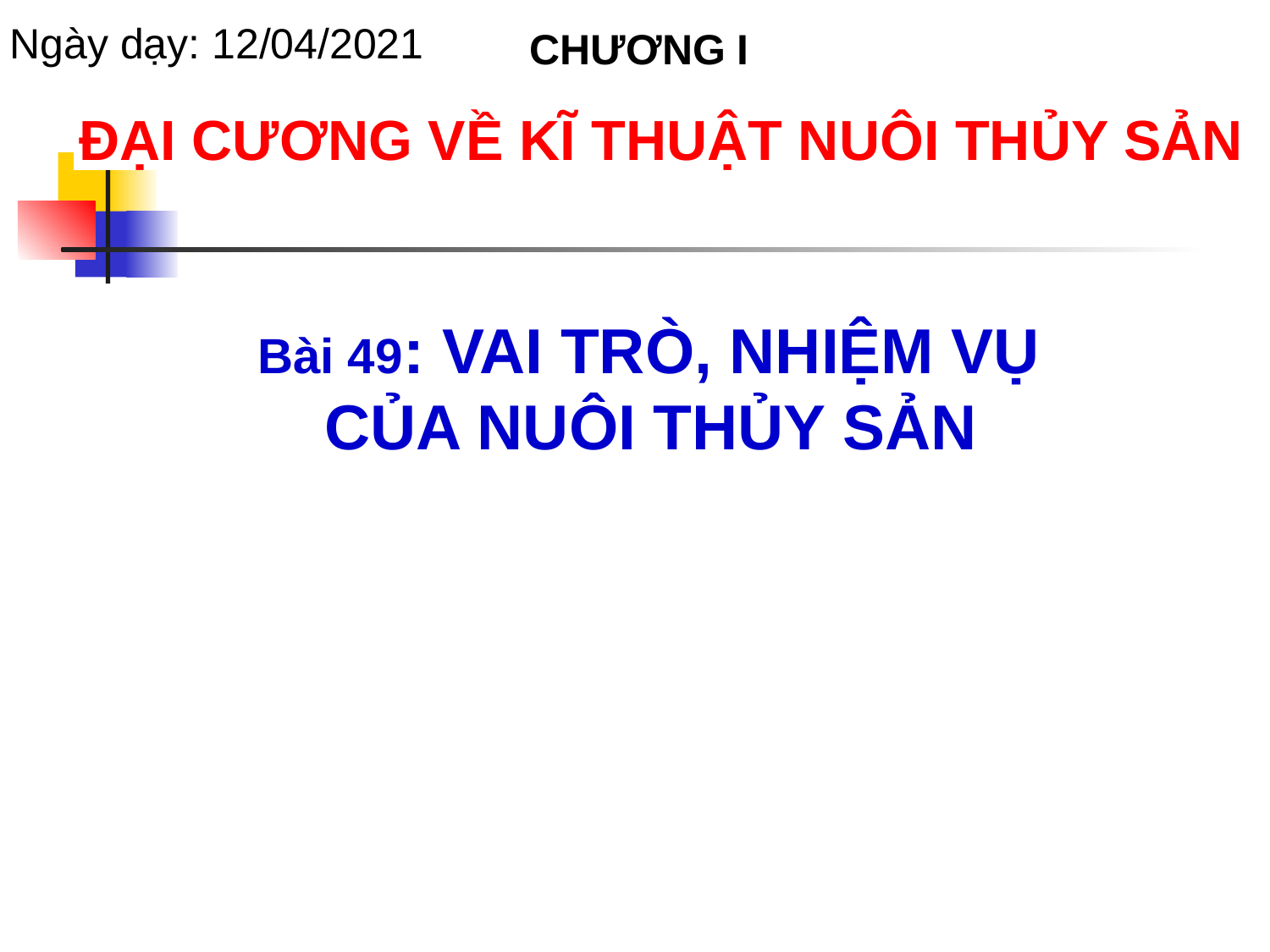

CHƯƠNG I
Ngày dạy: 12/04/2021
ĐẠI CƯƠNG VỀ KĨ THUẬT NUÔI THỦY SẢN
 Bài 49: VAI TRÒ, NHIỆM VỤ
CỦA NUÔI THỦY SẢN